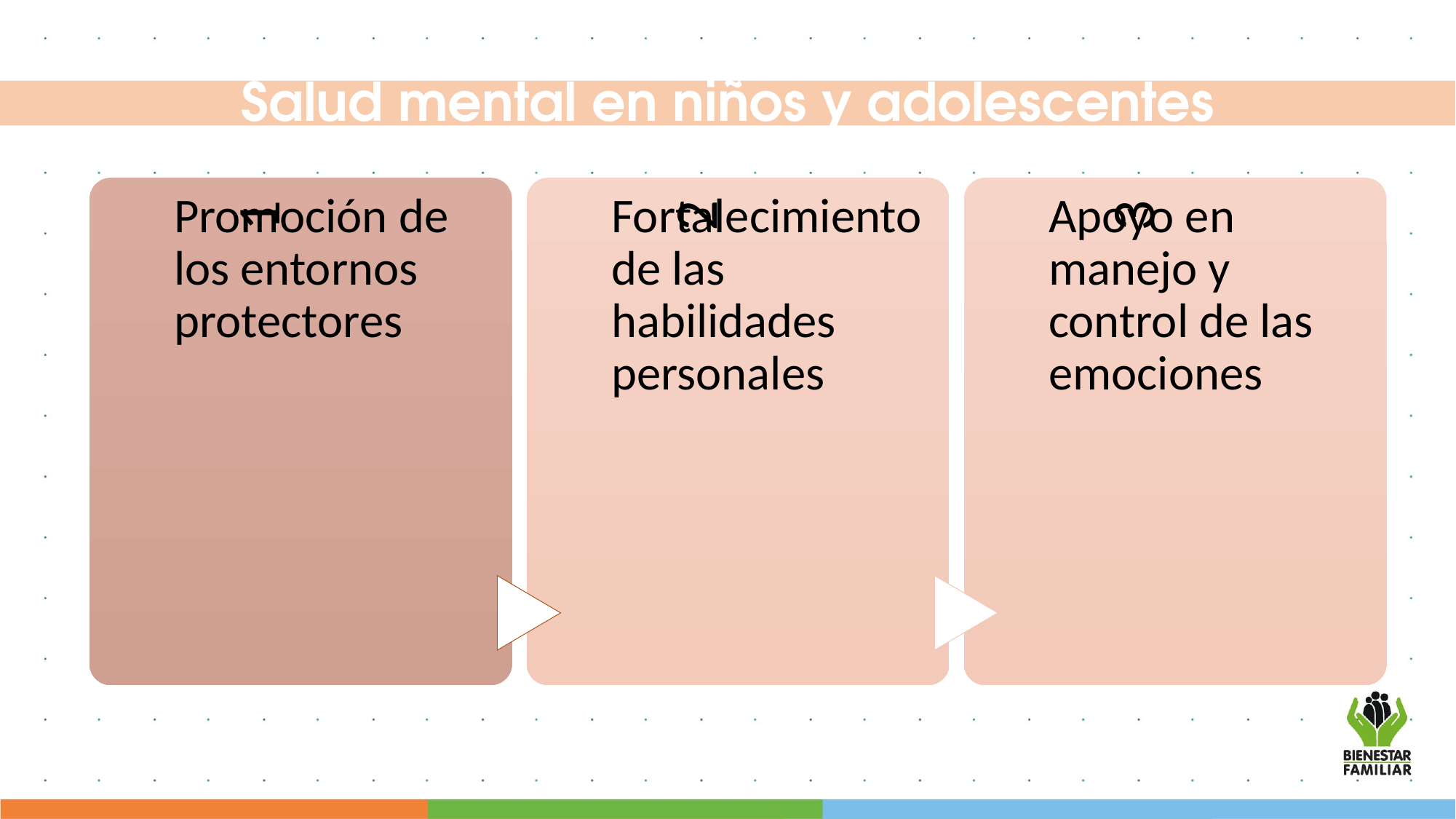

Salud mental en niños y adolescentes

1
Promoción de los entornos protectores
2
Fortalecimiento de las habilidades personales
3
Apoyo en manejo y control de las emociones